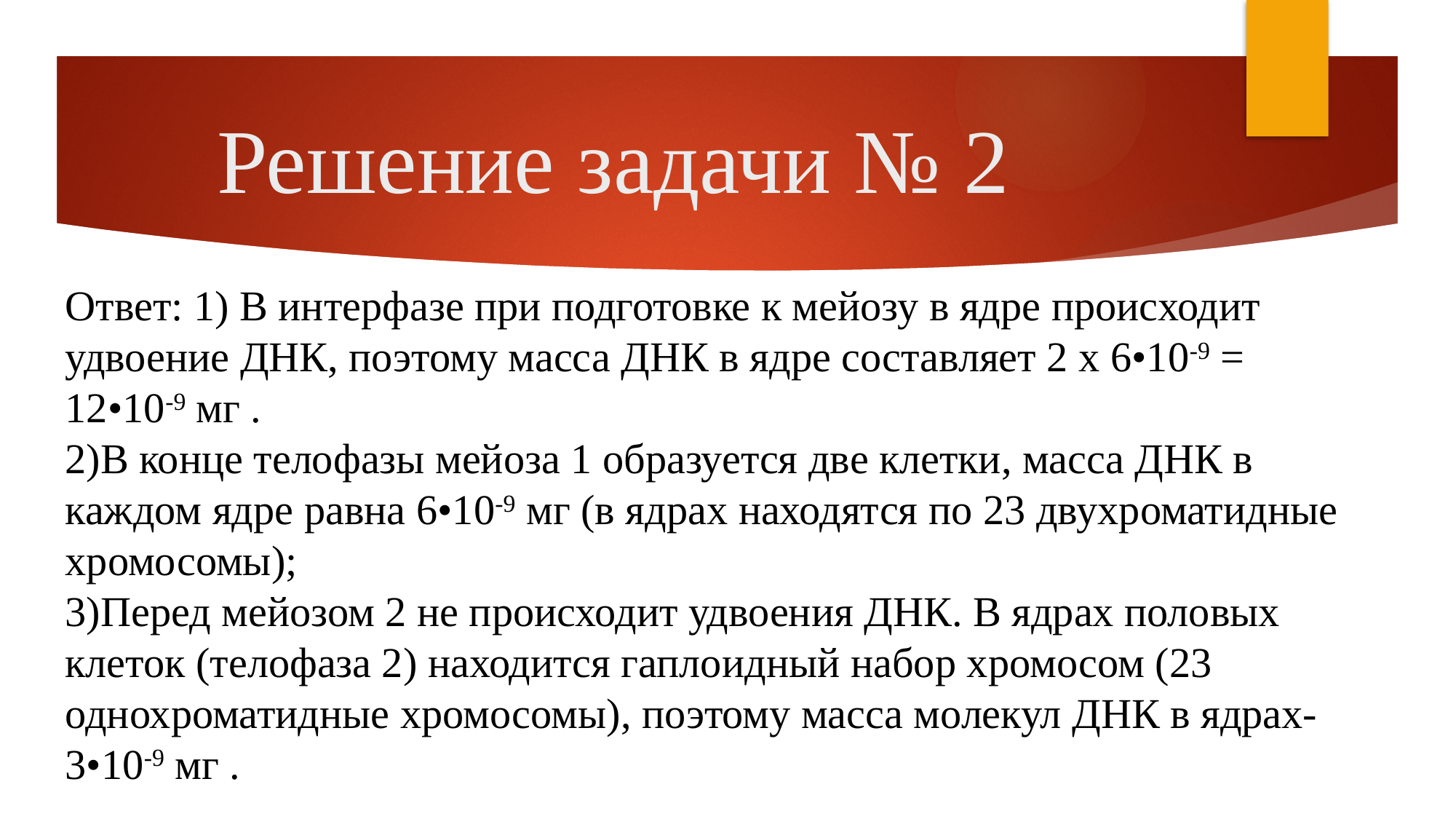

# Решение задачи № 2
Ответ: 1) В интерфазе при подготовке к мейозу в ядре происходит удвоение ДНК, поэтому масса ДНК в ядре составляет 2 х 6•10-9 = 12•10-9 мг .
2)В конце телофазы мейоза 1 образуется две клетки, масса ДНК в каждом ядре равна 6•10-9 мг (в ядрах находятся по 23 двухроматидные хромосомы);
3)Перед мейозом 2 не происходит удвоения ДНК. В ядрах половых клеток (телофаза 2) находится гаплоидный набор хромосом (23 однохроматидные хромосомы), поэтому масса молекул ДНК в ядрах- 3•10-9 мг .